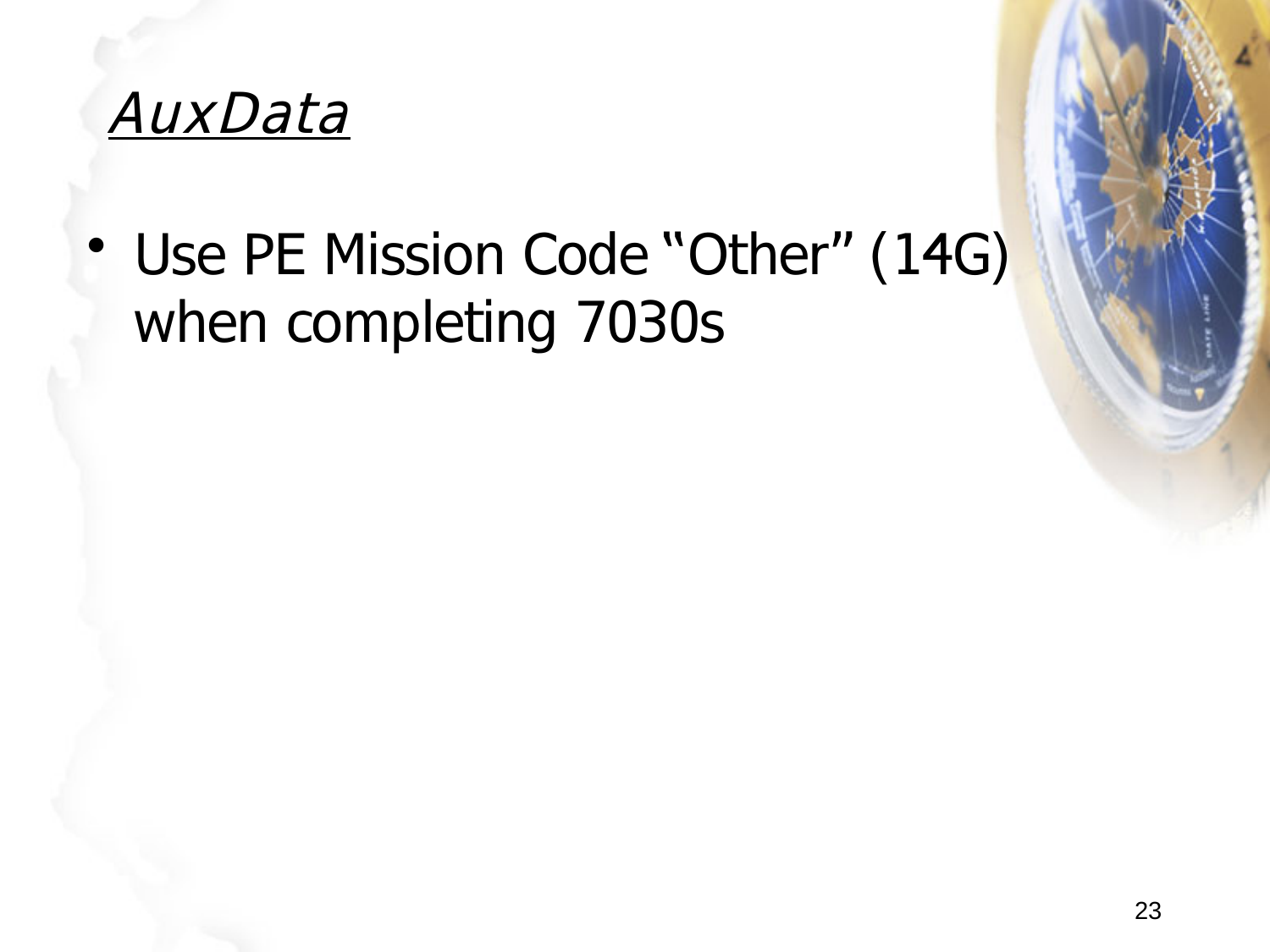

# AuxData
Use PE Mission Code “Other” (14G) when completing 7030s
23